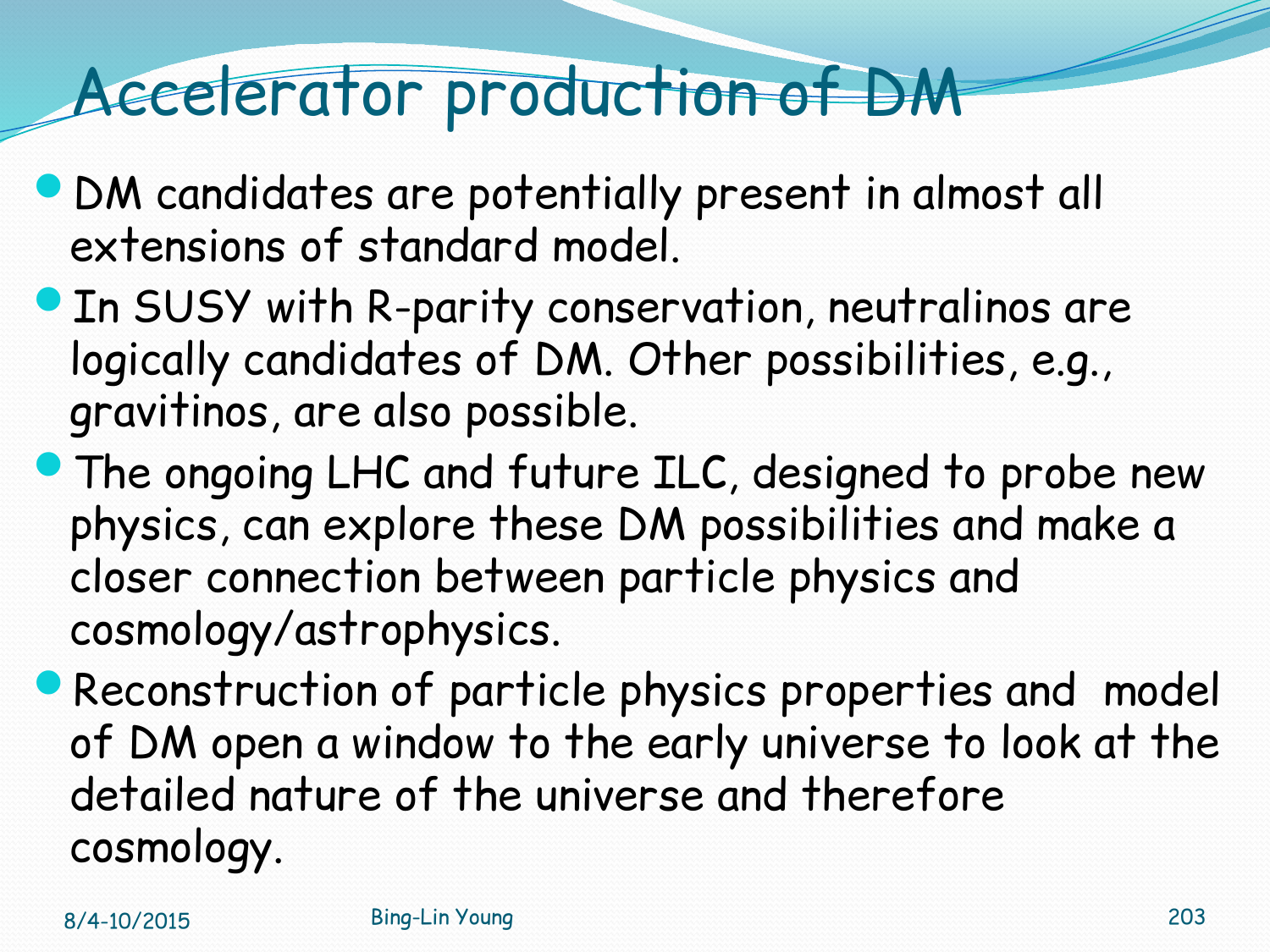

# Accelerator production of DM
DM candidates are potentially present in almost all extensions of standard model.
In SUSY with R-parity conservation, neutralinos are logically candidates of DM. Other possibilities, e.g., gravitinos, are also possible.
The ongoing LHC and future ILC, designed to probe new physics, can explore these DM possibilities and make a closer connection between particle physics and cosmology/astrophysics.
Reconstruction of particle physics properties and  model of DM open a window to the early universe to look at the detailed nature of the universe and therefore cosmology.
8/4-10/2015
Bing-Lin Young
203